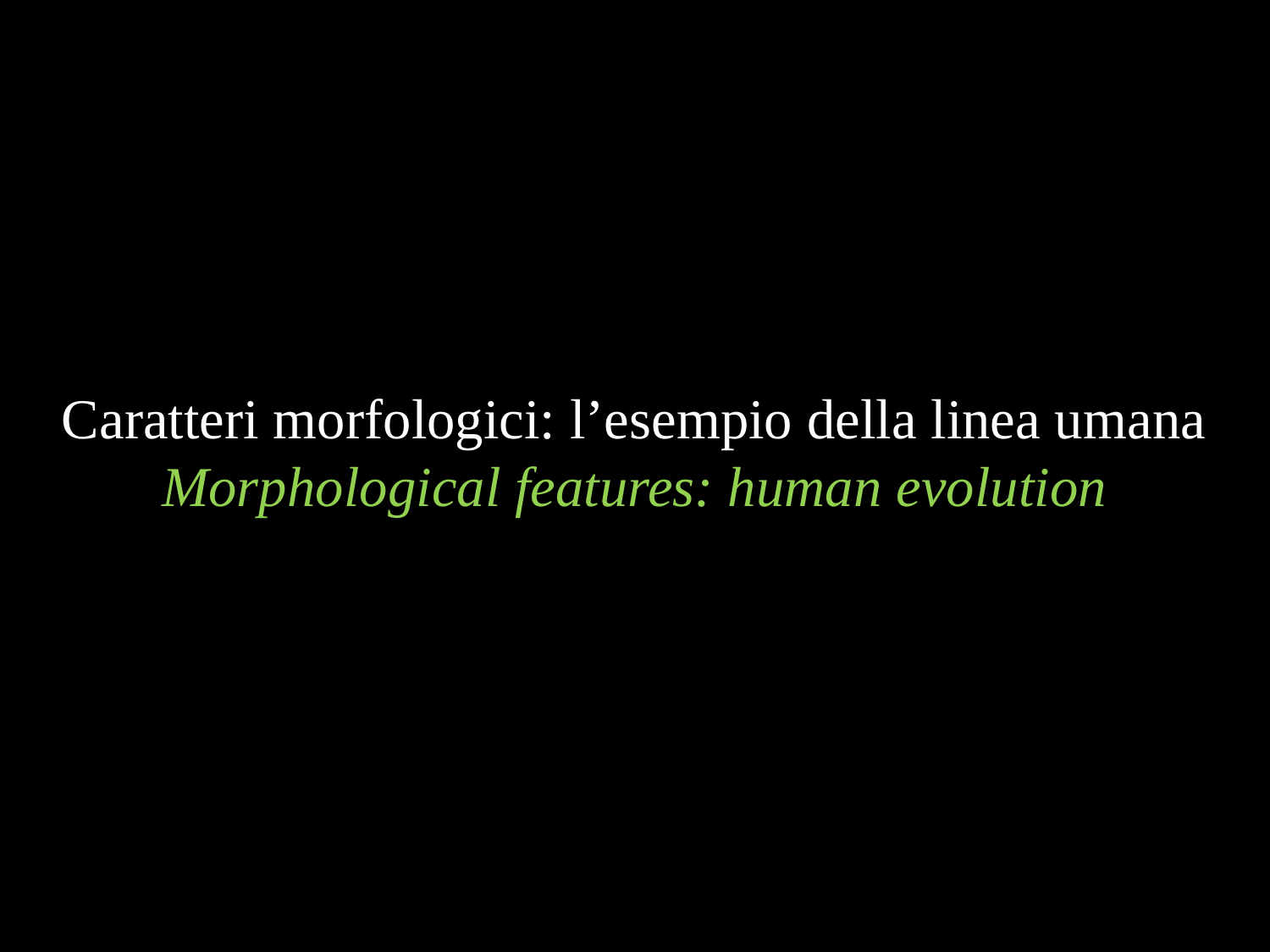

Caratteri morfologici: l’esempio della linea umana
Morphological features: human evolution